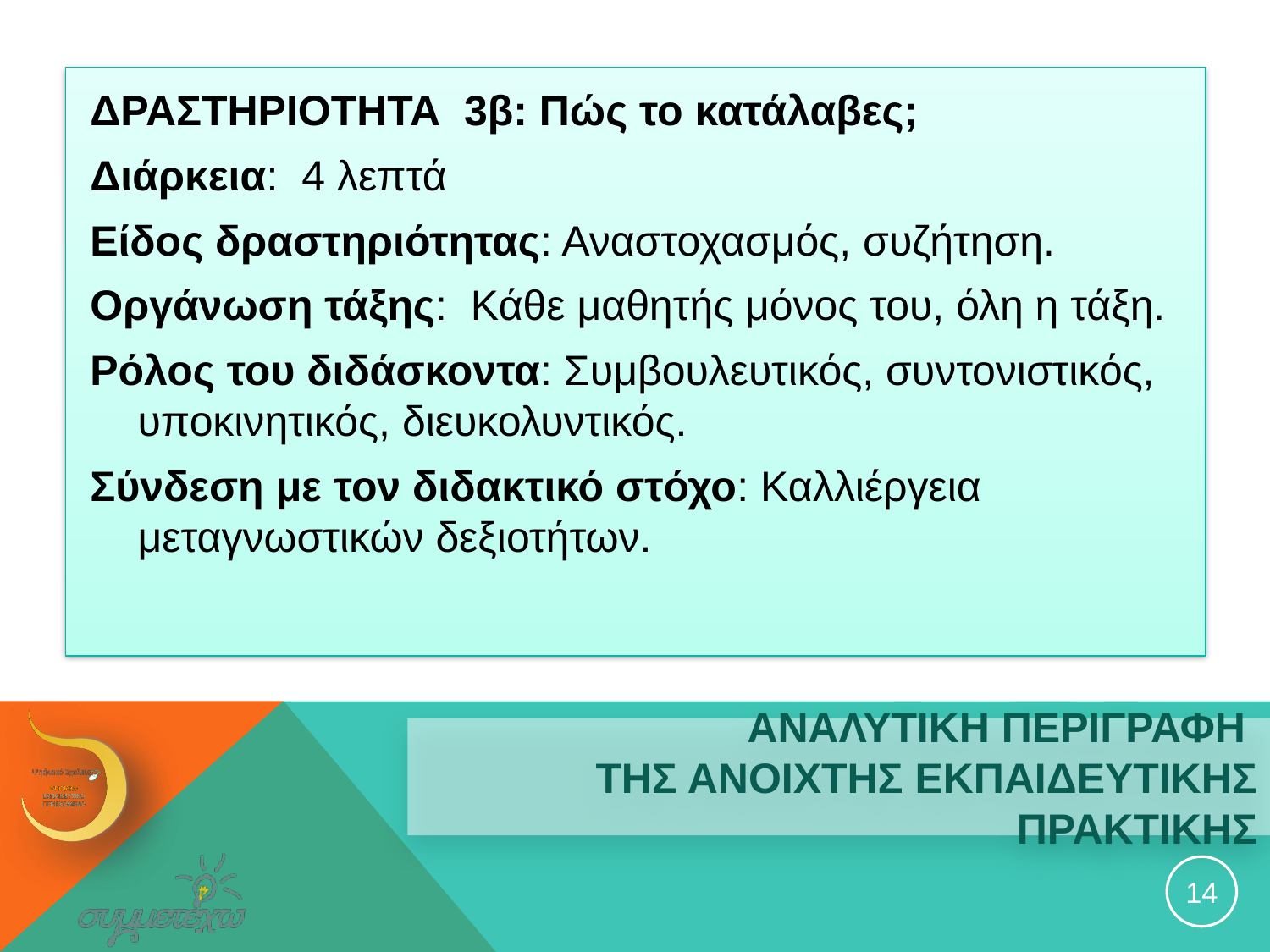

ΔΡΑΣΤΗΡΙΟΤΗΤΑ  3β: Πώς το κατάλαβες;
Διάρκεια:  4 λεπτά
Είδος δραστηριότητας: Αναστοχασμός, συζήτηση.
Οργάνωση τάξης:  Κάθε μαθητής μόνος του, όλη η τάξη.
Ρόλος του διδάσκοντα: Συμβουλευτικός, συντονιστικός, υποκινητικός, διευκολυντικός.
Σύνδεση με τον διδακτικό στόχο: Καλλιέργεια μεταγνωστικών δεξιοτήτων.

# ΑΝΑΛΥΤΙΚΗ ΠΕΡΙΓΡΑΦΗ ΤΗΣ ανοιχτησ εκπαιδευτικησ ΠΡΑΚΤΙΚΗΣ
14